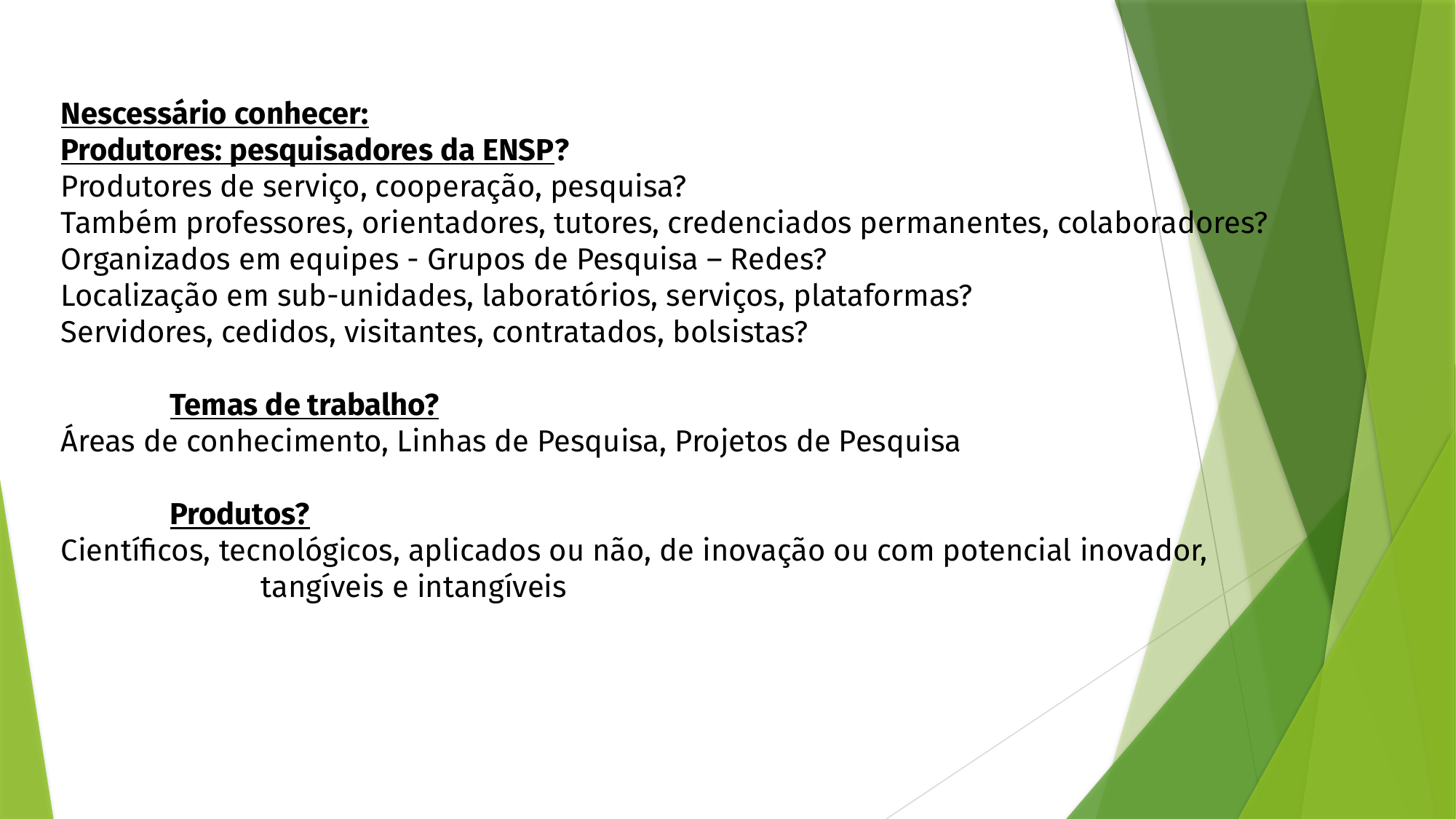

Nescessário conhecer:
Produtores: pesquisadores da ENSP?
Produtores de serviço, cooperação, pesquisa?
Também professores, orientadores, tutores, credenciados permanentes, colaboradores?
Organizados em equipes - Grupos de Pesquisa – Redes?
Localização em sub-unidades, laboratórios, serviços, plataformas?
Servidores, cedidos, visitantes, contratados, bolsistas?

	Temas de trabalho?
Áreas de conhecimento, Linhas de Pesquisa, Projetos de Pesquisa

	Produtos?
Científicos, tecnológicos, aplicados ou não, de inovação ou com potencial inovador,
                         tangíveis e intangíveis